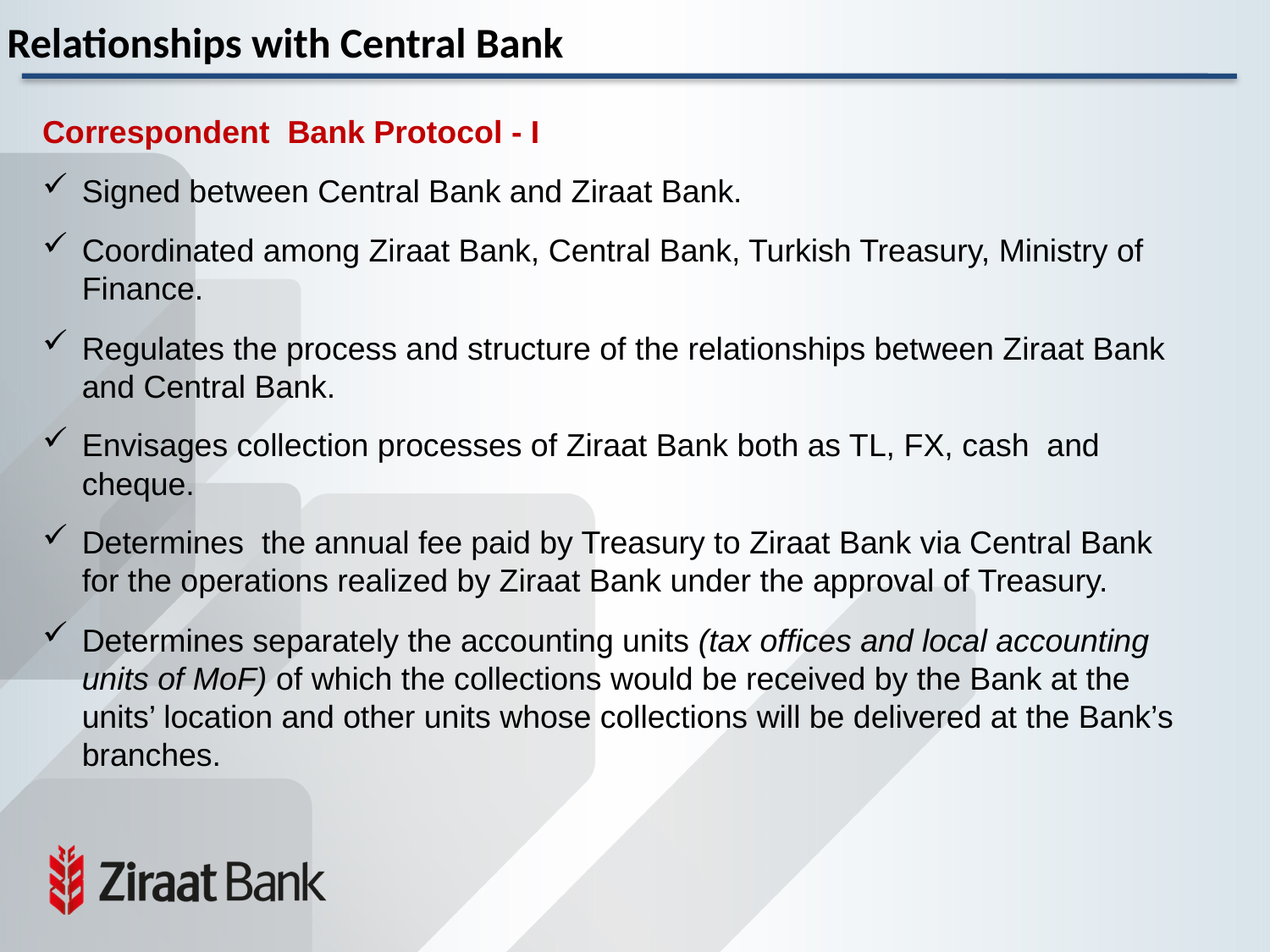

Relationships with Central Bank

Correspondent  Bank Protocol - I
Signed between Central Bank and Ziraat Bank.
Coordinated among Ziraat Bank, Central Bank, Turkish Treasury, Ministry of Finance.
Regulates the process and structure of the relationships between Ziraat Bank and Central Bank.
Envisages collection processes of Ziraat Bank both as TL, FX, cash  and cheque.
Determines  the annual fee paid by Treasury to Ziraat Bank via Central Bank for the operations realized by Ziraat Bank under the approval of Treasury.
Determines separately the accounting units (tax offices and local accounting units of MoF) of which the collections would be received by the Bank at the units’ location and other units whose collections will be delivered at the Bank’s branches.